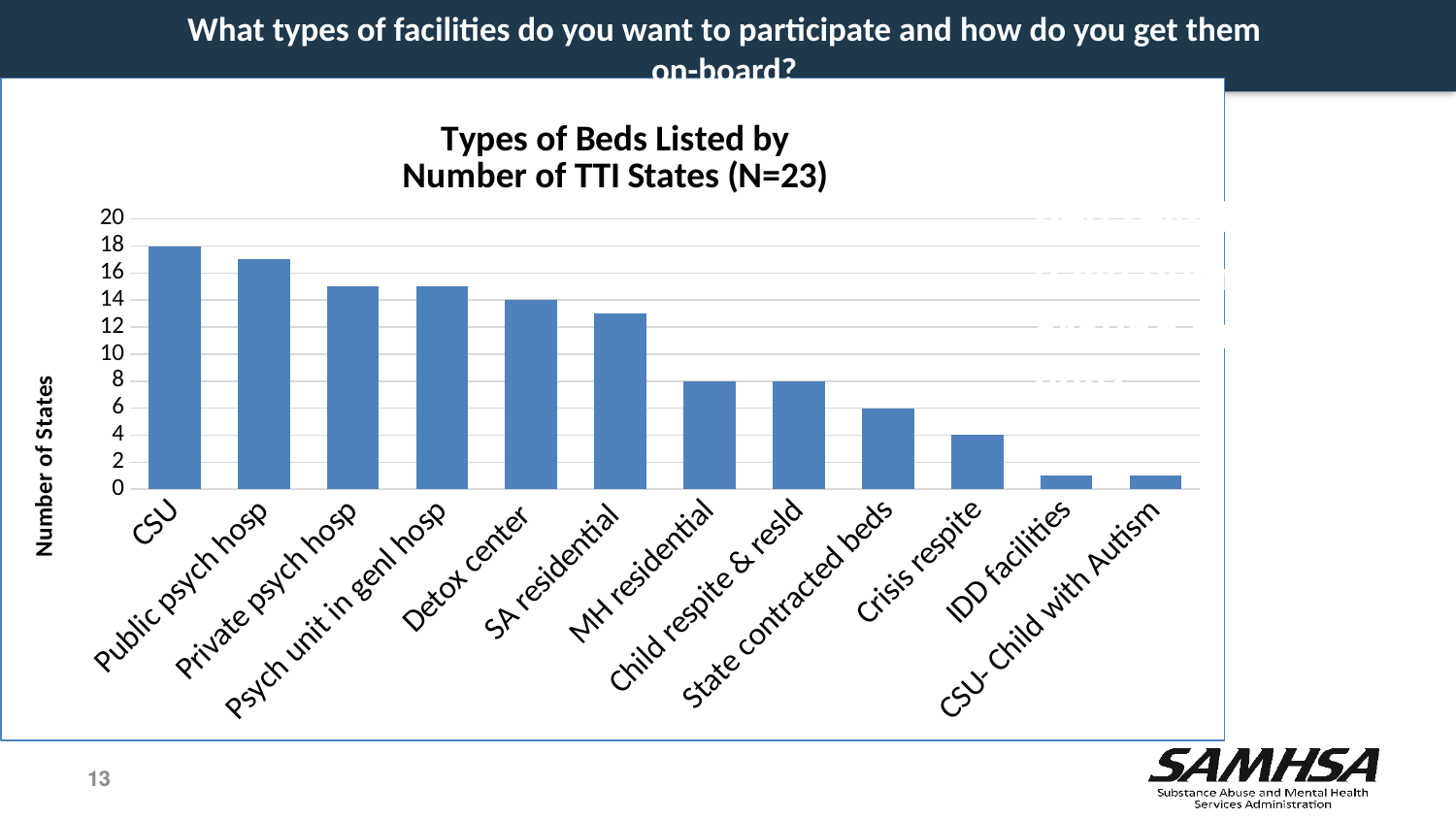

What types of facilities do you want to participate and how do you get them
on-board?

### Chart: Types of Beds Listed by
Number of TTI States (N=23)

| Category |  |
|---|---|
| CSU | 18.0 |
| Public psych hosp | 17.0 |
| Private psych hosp | 15.0 |
| Psych unit in genl hosp | 15.0 |
| Detox center  | 14.0 |
| SA residential  | 13.0 |
| MH residential | 8.0 |
| Child respite & resld | 8.0 |
| State contracted beds | 6.0 |
| Crisis respite | 4.0 |
| IDD facilities | 1.0 |
| CSU- Child with Autism | 1.0 |
# Bed registries have been around since 2006
13